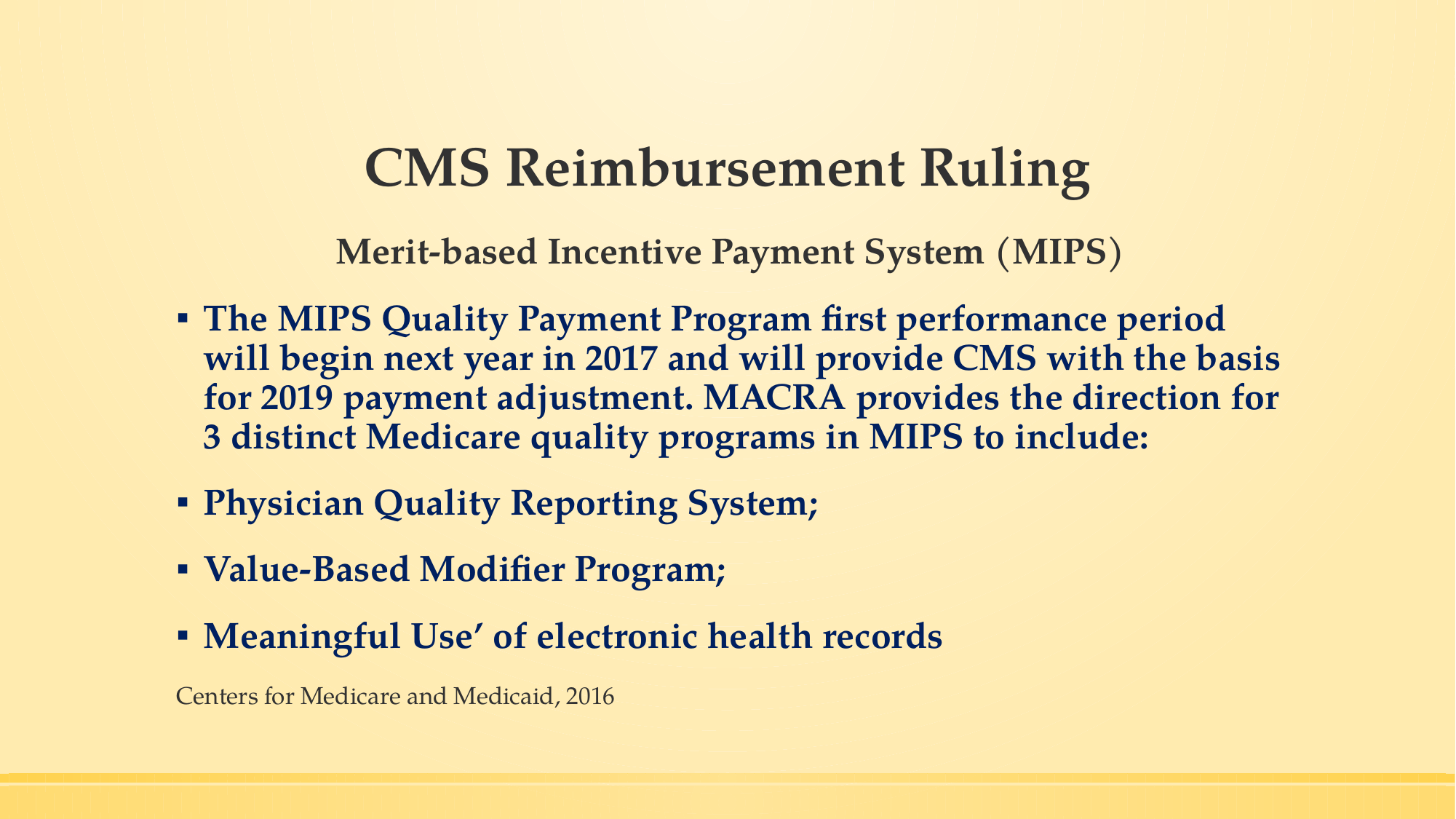

# CMS Reimbursement Ruling
Merit-based Incentive Payment System (MIPS)
The MIPS Quality Payment Program first performance period will begin next year in 2017 and will provide CMS with the basis for 2019 payment adjustment. MACRA provides the direction for 3 distinct Medicare quality programs in MIPS to include:
Physician Quality Reporting System;
Value-Based Modifier Program;
Meaningful Use’ of electronic health records
Centers for Medicare and Medicaid, 2016